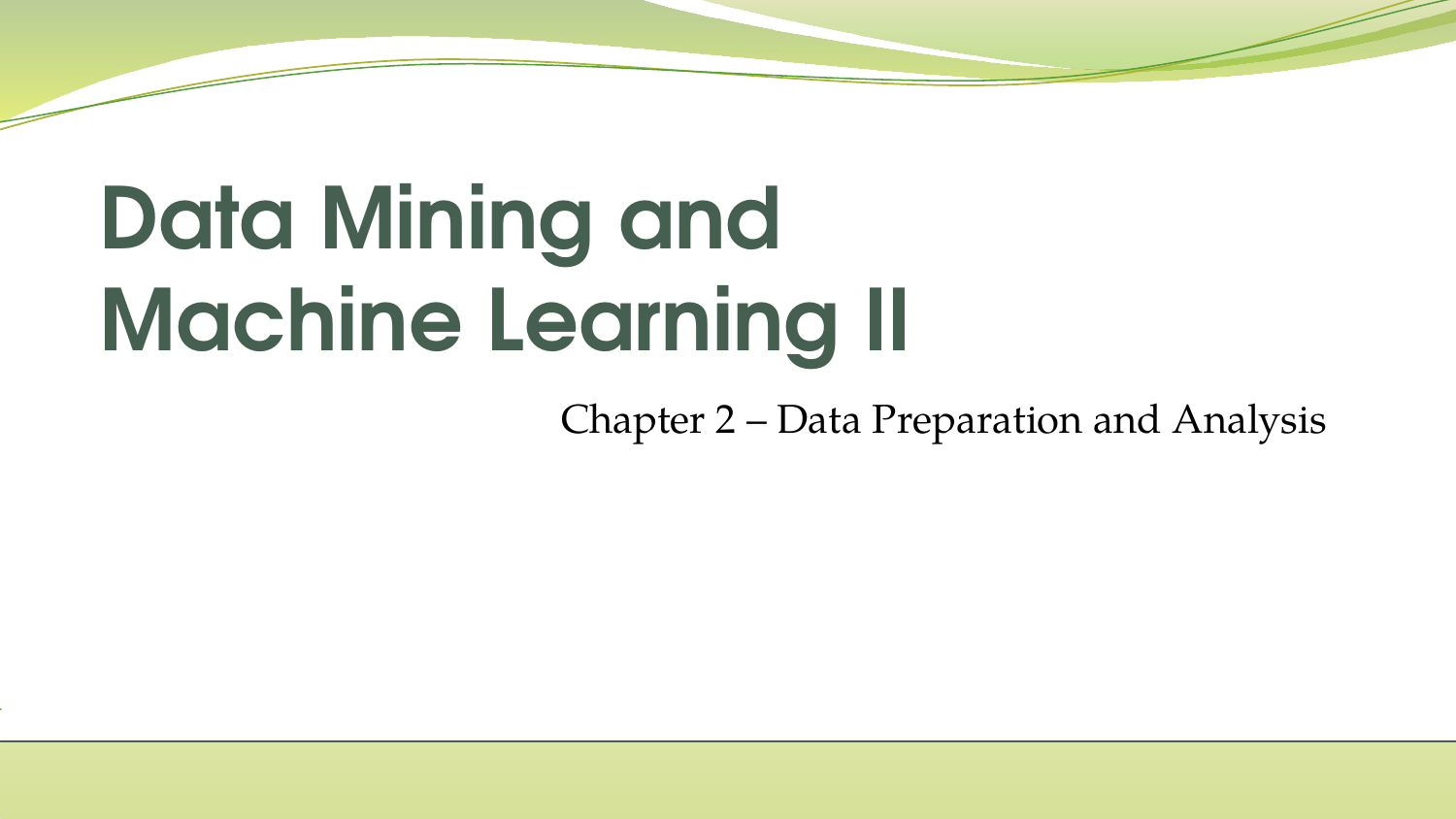

# Data Mining and Machine Learning II
Chapter 2 – Data Preparation and Analysis